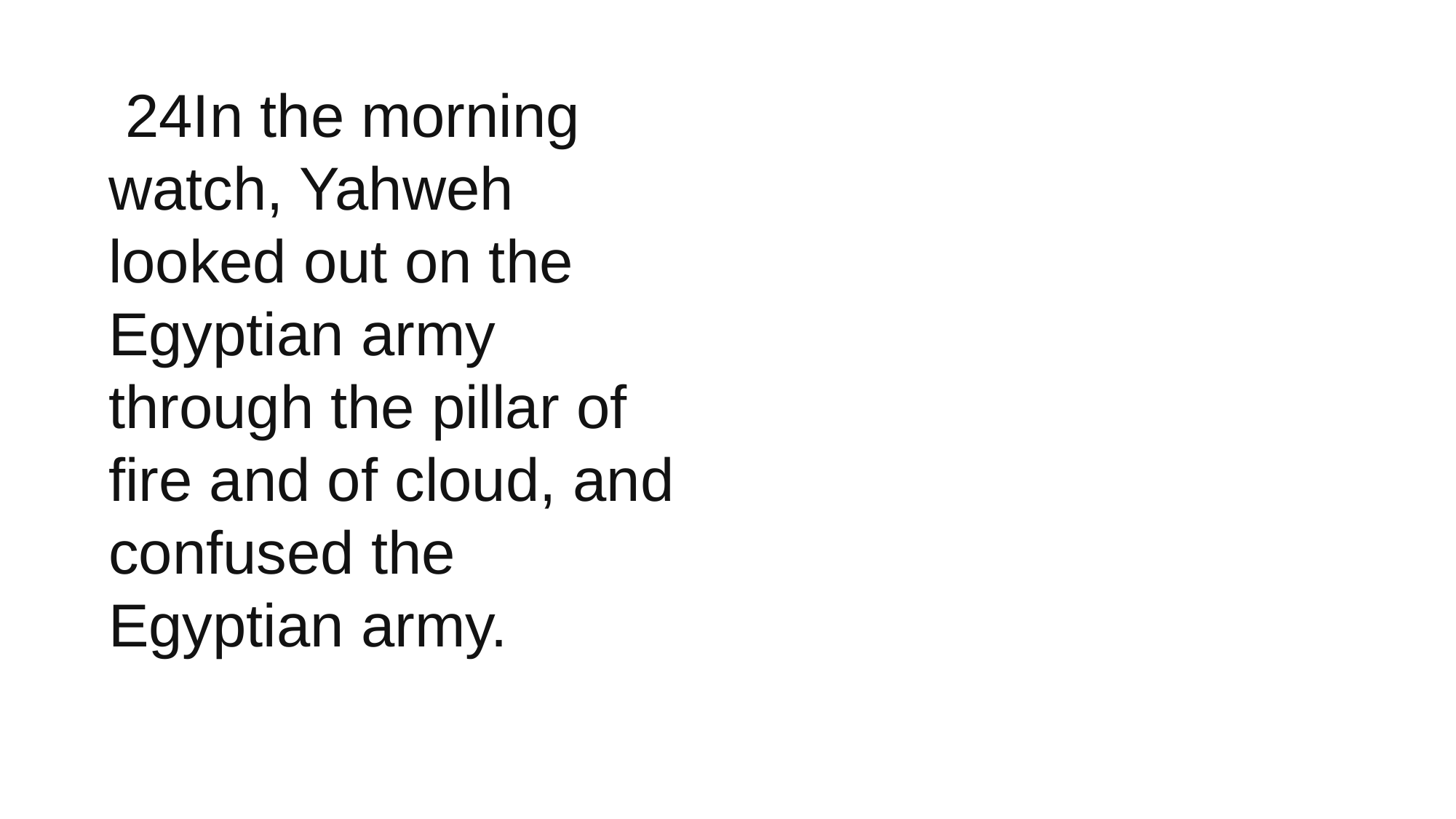

1 Samuel
 24In the morning watch, Yahweh looked out on the Egyptian army through the pillar of fire and of cloud, and confused the Egyptian army.